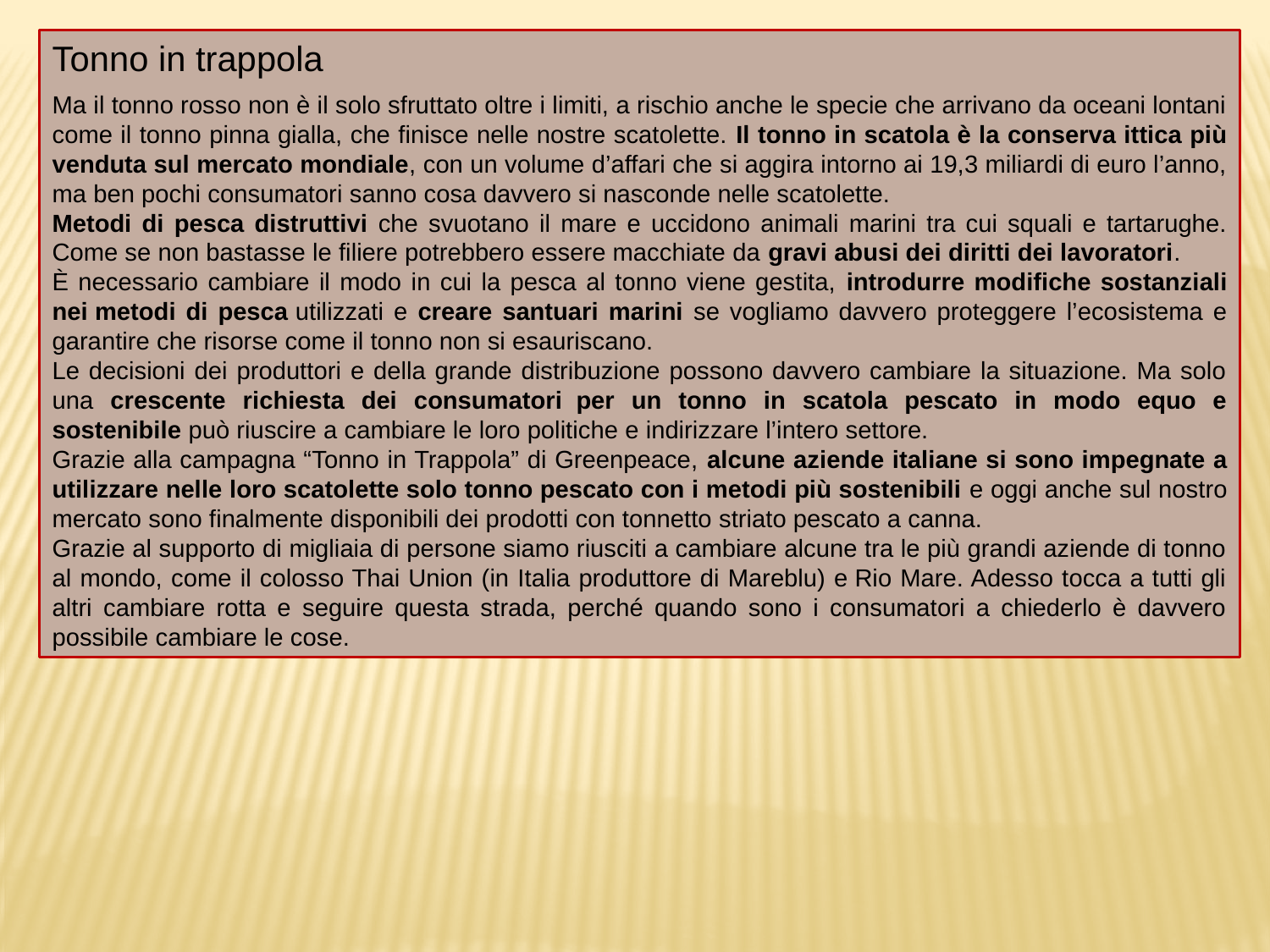

Tonno in trappola
Ma il tonno rosso non è il solo sfruttato oltre i limiti, a rischio anche le specie che arrivano da oceani lontani come il tonno pinna gialla, che finisce nelle nostre scatolette. Il tonno in scatola è la conserva ittica più venduta sul mercato mondiale, con un volume d’affari che si aggira intorno ai 19,3 miliardi di euro l’anno, ma ben pochi consumatori sanno cosa davvero si nasconde nelle scatolette.
Metodi di pesca distruttivi che svuotano il mare e uccidono animali marini tra cui squali e tartarughe. Come se non bastasse le filiere potrebbero essere macchiate da gravi abusi dei diritti dei lavoratori.
È necessario cambiare il modo in cui la pesca al tonno viene gestita, introdurre modifiche sostanziali nei metodi di pesca utilizzati e creare santuari marini se vogliamo davvero proteggere l’ecosistema e garantire che risorse come il tonno non si esauriscano.
Le decisioni dei produttori e della grande distribuzione possono davvero cambiare la situazione. Ma solo una crescente richiesta dei consumatori  per un tonno in scatola pescato in modo equo e sostenibile può riuscire a cambiare le loro politiche e indirizzare l’intero settore.
Grazie alla campagna “Tonno in Trappola” di Greenpeace, alcune aziende italiane si sono impegnate a utilizzare nelle loro scatolette solo tonno pescato con i metodi più sostenibili e oggi anche sul nostro mercato sono finalmente disponibili dei prodotti con tonnetto striato pescato a canna.
Grazie al supporto di migliaia di persone siamo riusciti a cambiare alcune tra le più grandi aziende di tonno al mondo, come il colosso Thai Union (in Italia produttore di Mareblu) e Rio Mare. Adesso tocca a tutti gli altri cambiare rotta e seguire questa strada, perché quando sono i consumatori a chiederlo è davvero possibile cambiare le cose.